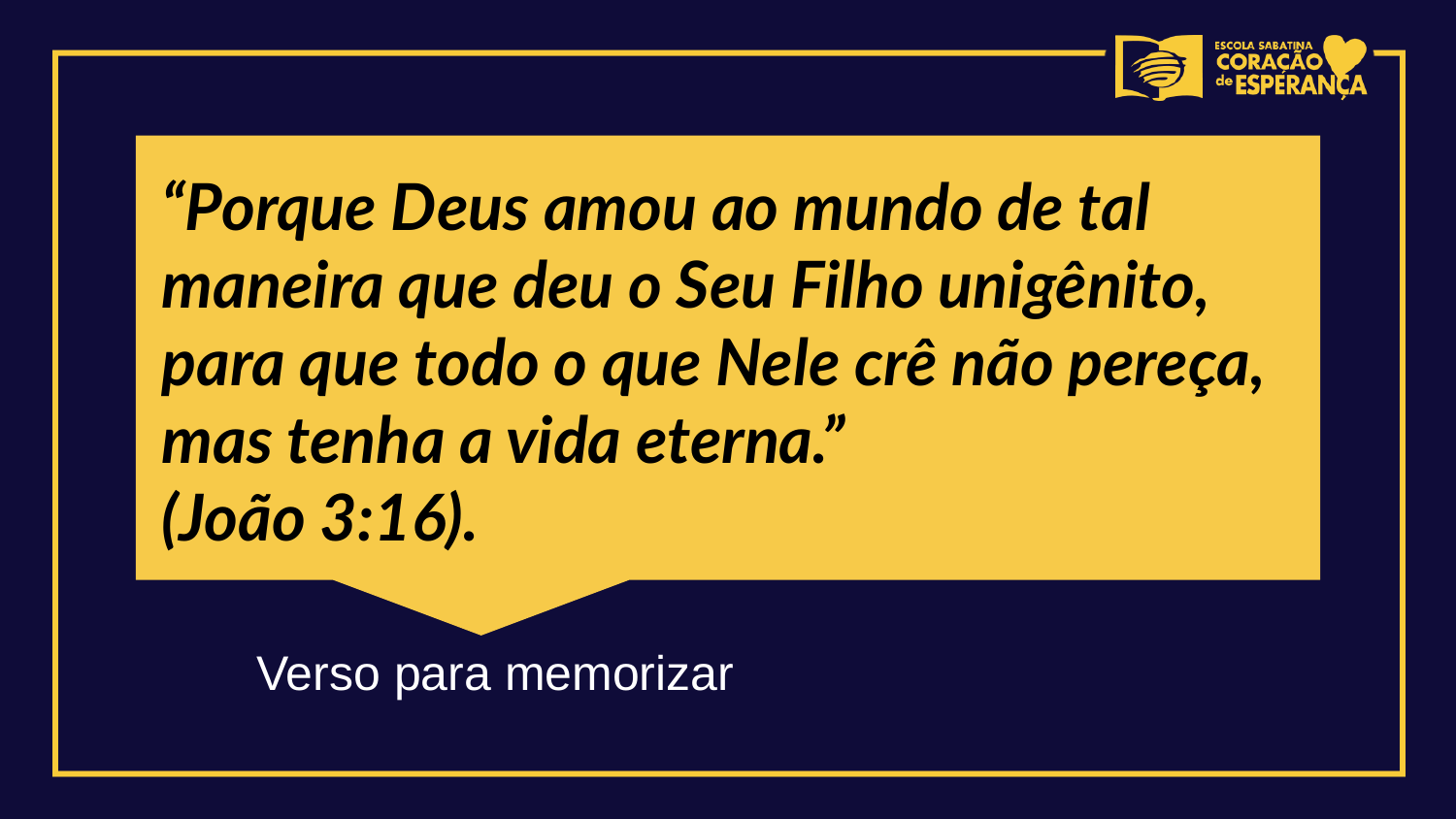

“Porque Deus amou ao mundo de tal maneira que deu o Seu Filho unigênito, para que todo o que Nele crê não pereça, mas tenha a vida eterna.”
(João 3:16).
Verso para memorizar